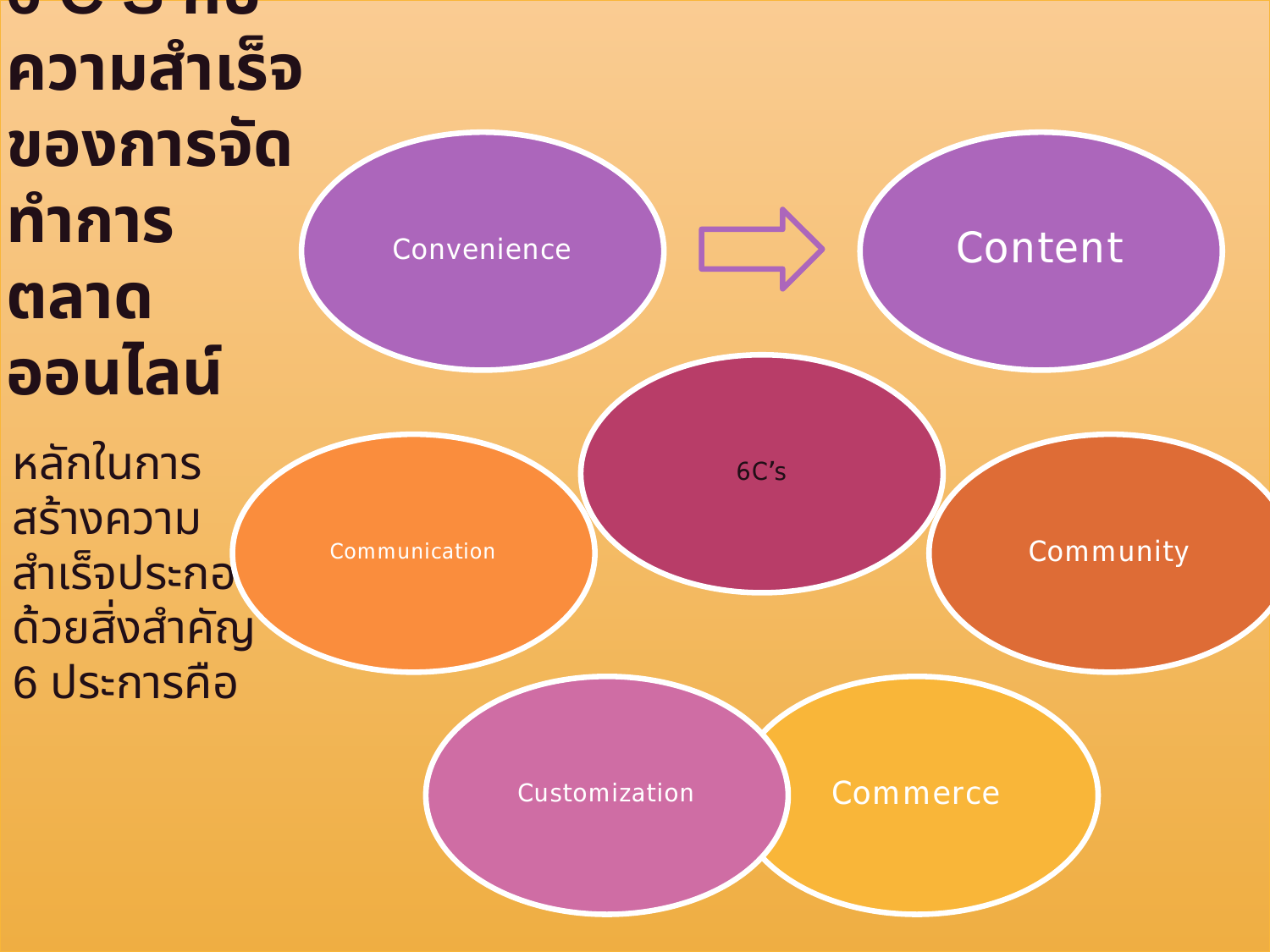

# 6 C’s กับความสำเร็จของการจัดทำการตลาดออนไลน์
6C’s
Content
Community
Commerce
Customization
Communication
Convenience
หลักในการสร้างความสำเร็จประกอบด้วยสิ่งสำคัญ 6 ประการคือ